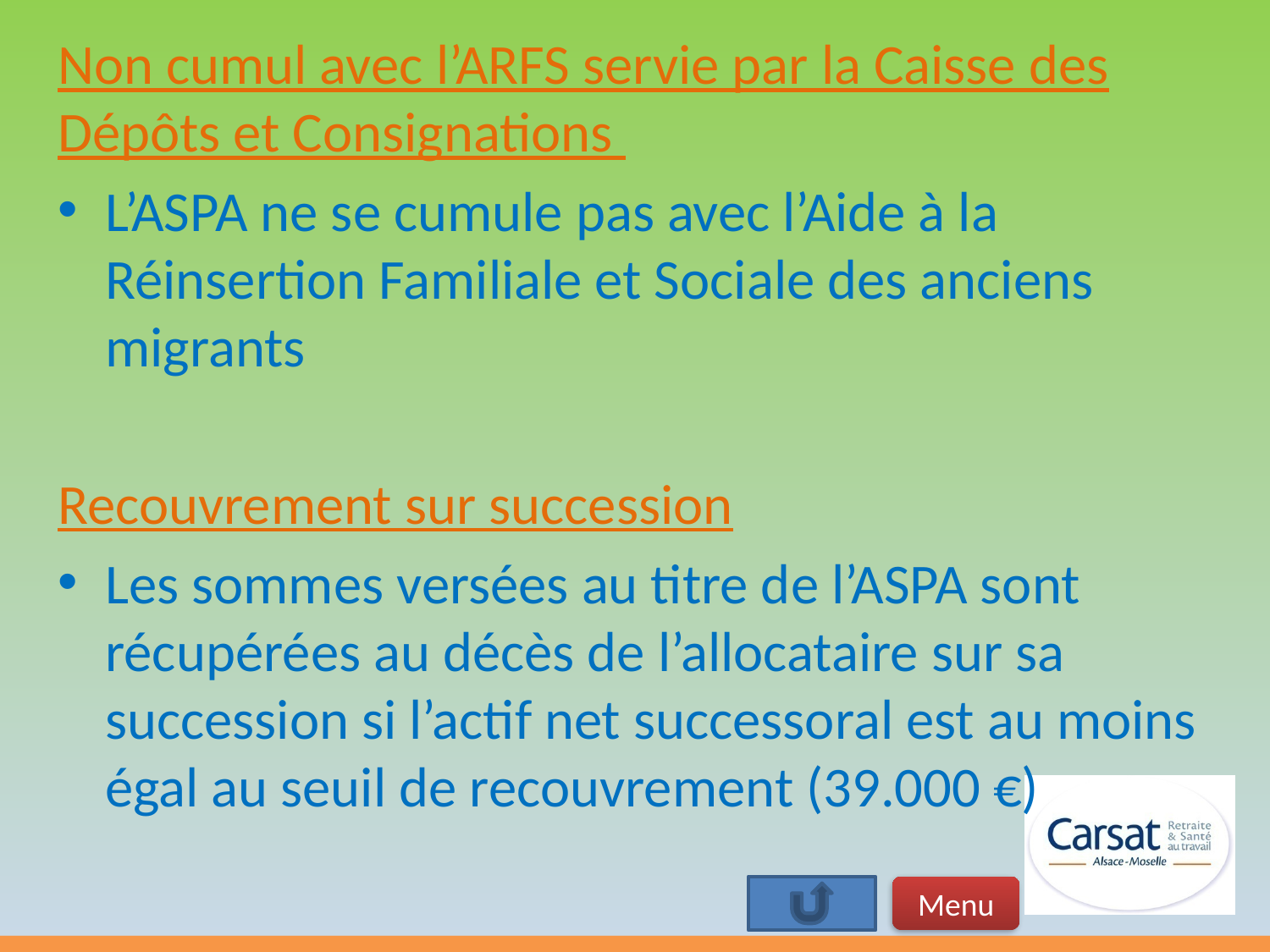

Non cumul avec l’ARFS servie par la Caisse des Dépôts et Consignations
L’ASPA ne se cumule pas avec l’Aide à la Réinsertion Familiale et Sociale des anciens migrants

Recouvrement sur succession
Les sommes versées au titre de l’ASPA sont récupérées au décès de l’allocataire sur sa succession si l’actif net successoral est au moins égal au seuil de recouvrement (39.000 €)

Menu